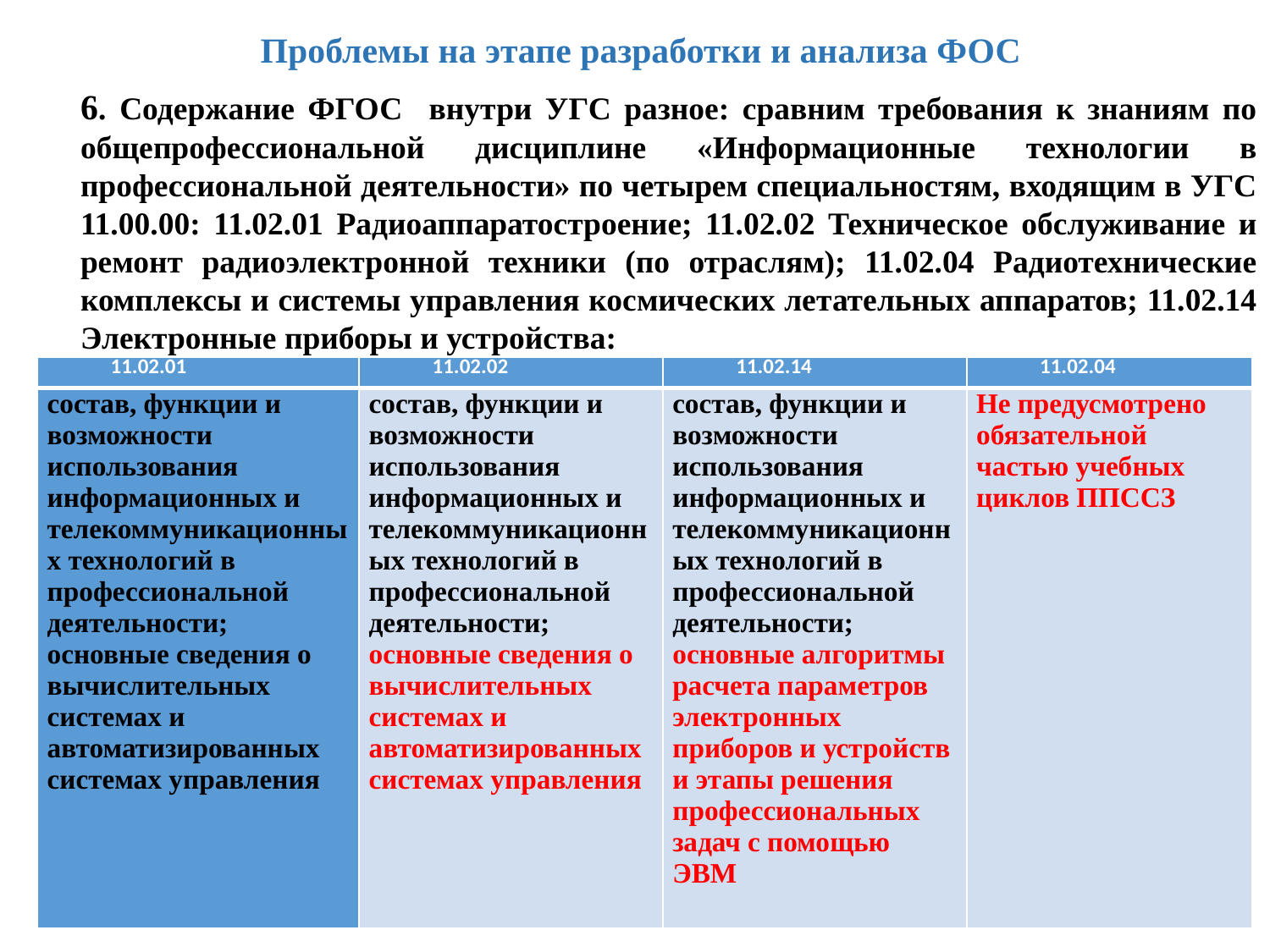

Проблемы на этапе разработки и анализа ФОС
6. Содержание ФГОС  внутри УГС разное: сравним требования к знаниям по общепрофессиональной дисциплине «Информационные технологии в профессиональной деятельности» по четырем специальностям, входящим в УГС 11.00.00: 11.02.01 Радиоаппаратостроение; 11.02.02 Техническое обслуживание и ремонт радиоэлектронной техники (по отраслям); 11.02.04 Радиотехнические комплексы и системы управления космических летательных аппаратов; 11.02.14 Электронные приборы и устройства:

| 11.02.01 | 11.02.02 | 11.02.14 | 11.02.04 |
| --- | --- | --- | --- |
| состав, функции и возможности использования информационных и телекоммуникационных технологий в профессиональной деятельности; основные сведения о вычислительных системах и автоматизированных системах управления | состав, функции и возможности использования информационных и телекоммуникационных технологий в профессиональной деятельности; основные сведения о вычислительных системах и автоматизированных системах управления | состав, функции и возможности использования информационных и телекоммуникационных технологий в профессиональной деятельности; основные алгоритмы расчета параметров электронных приборов и устройств и этапы решения профессиональных задач с помощью ЭВМ | Не предусмотрено обязательной частью учебных циклов ППССЗ |